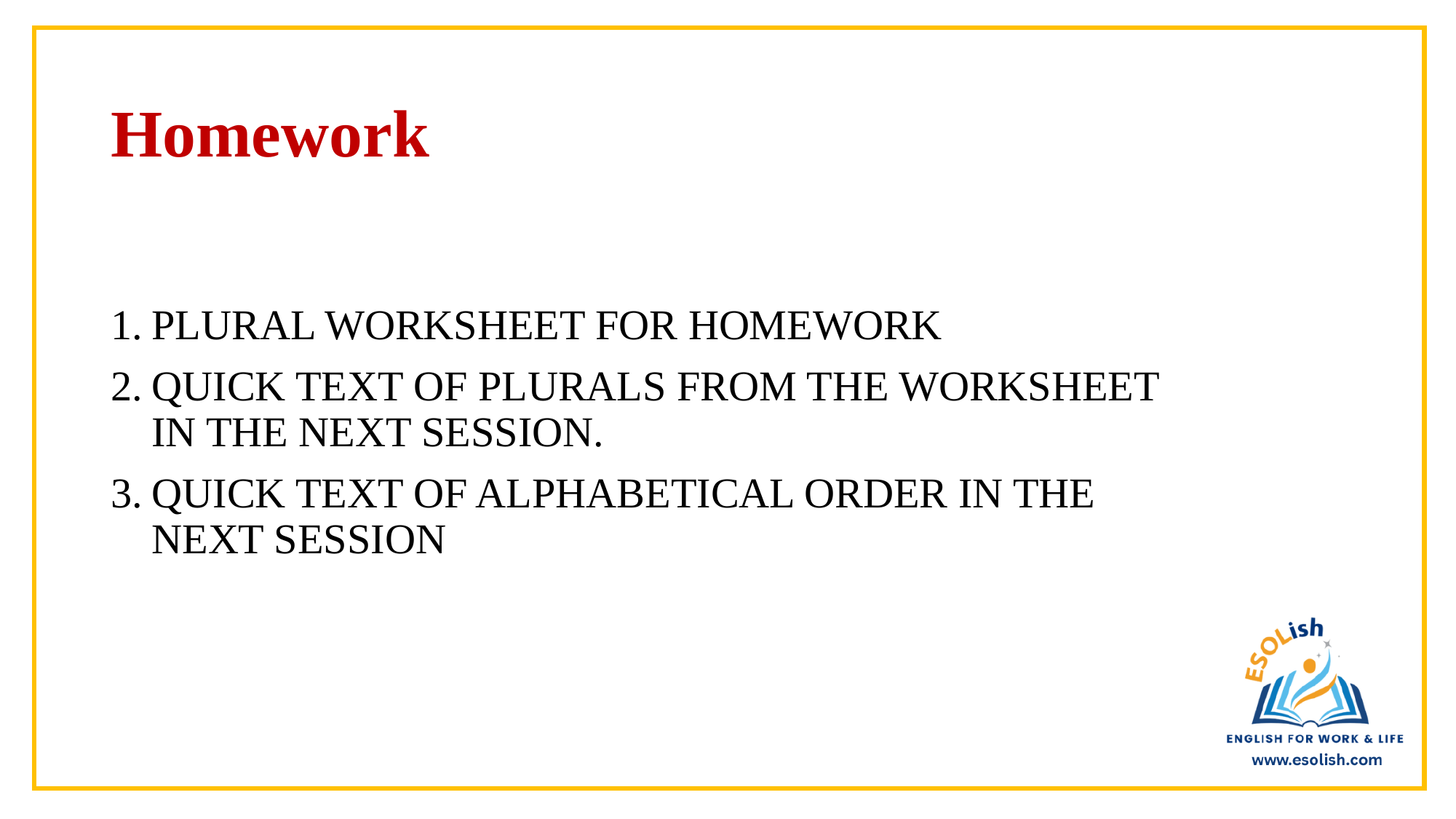

# Homework
PLURAL WORKSHEET FOR HOMEWORK
QUICK TEXT OF PLURALS FROM THE WORKSHEET IN THE NEXT SESSION.
QUICK TEXT OF ALPHABETICAL ORDER IN THE NEXT SESSION